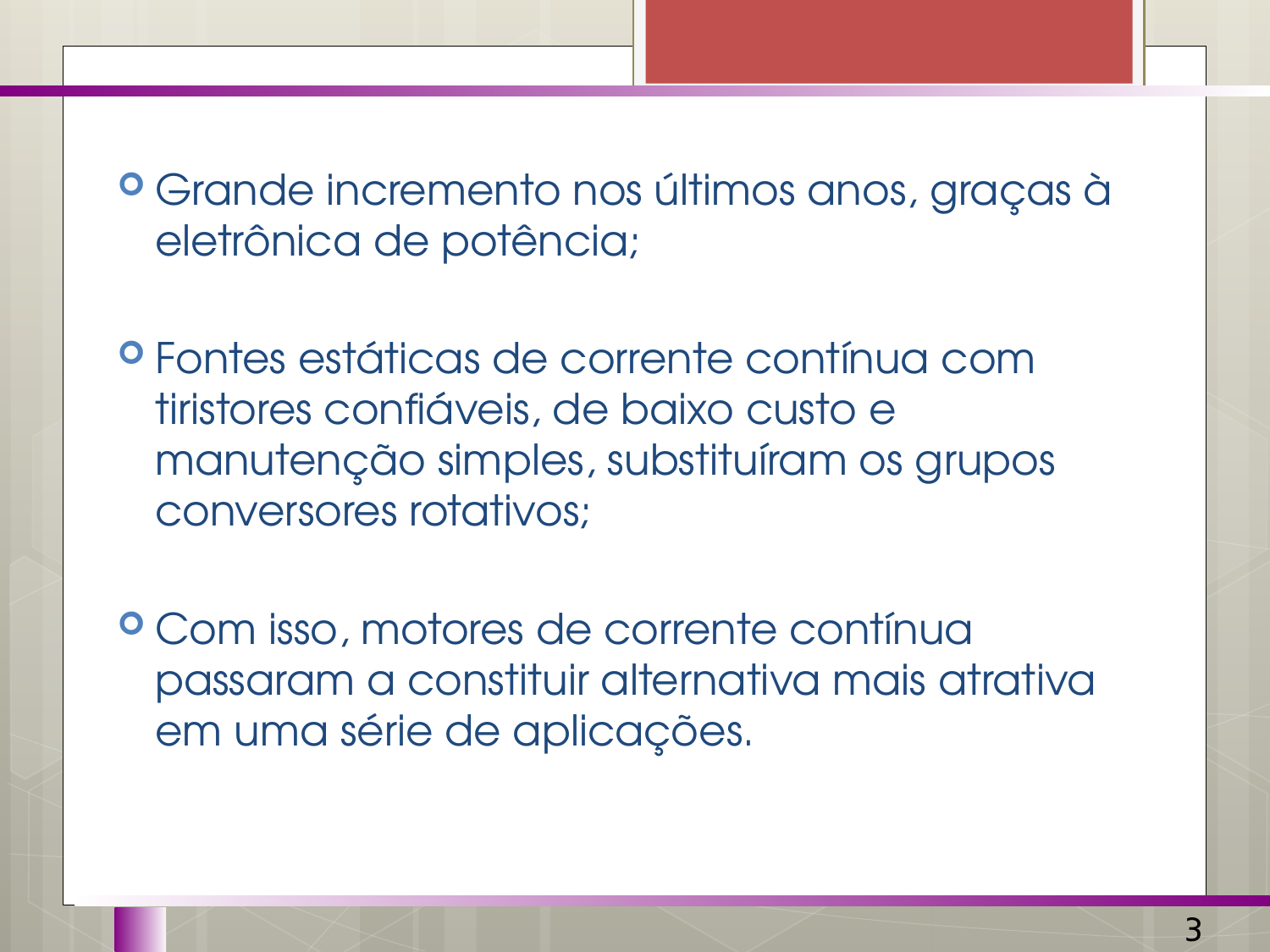

Grande incremento nos últimos anos, graças à eletrônica de potência;

Fontes estáticas de corrente contínua com tiristores confiáveis, de baixo custo e manutenção simples, substituíram os grupos conversores rotativos;

Com isso, motores de corrente contínua passaram a constituir alternativa mais atrativa em uma série de aplicações.